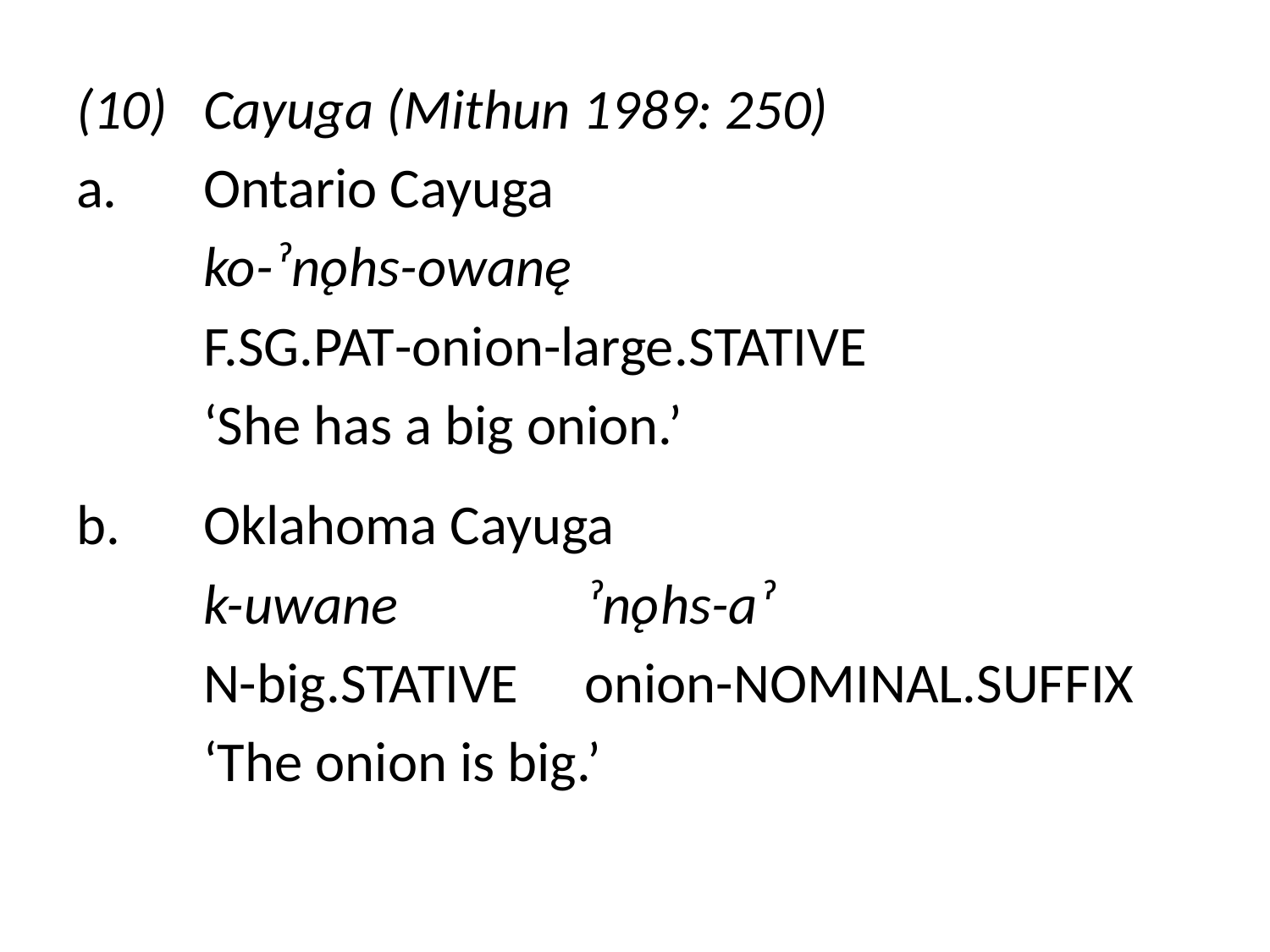

(10)	Cayuga (Mithun 1989: 250)
a.	Ontario Cayuga
	ko-ˀnǫhs-owanę
	f.sg.pat-onion-large.stative
	‘She has a big onion.’
b.	Oklahoma Cayuga
	k-uwane 		ˀnǫhs-aˀ
	n-big.stative 	onion-nominal.suffix
	‘The onion is big.’